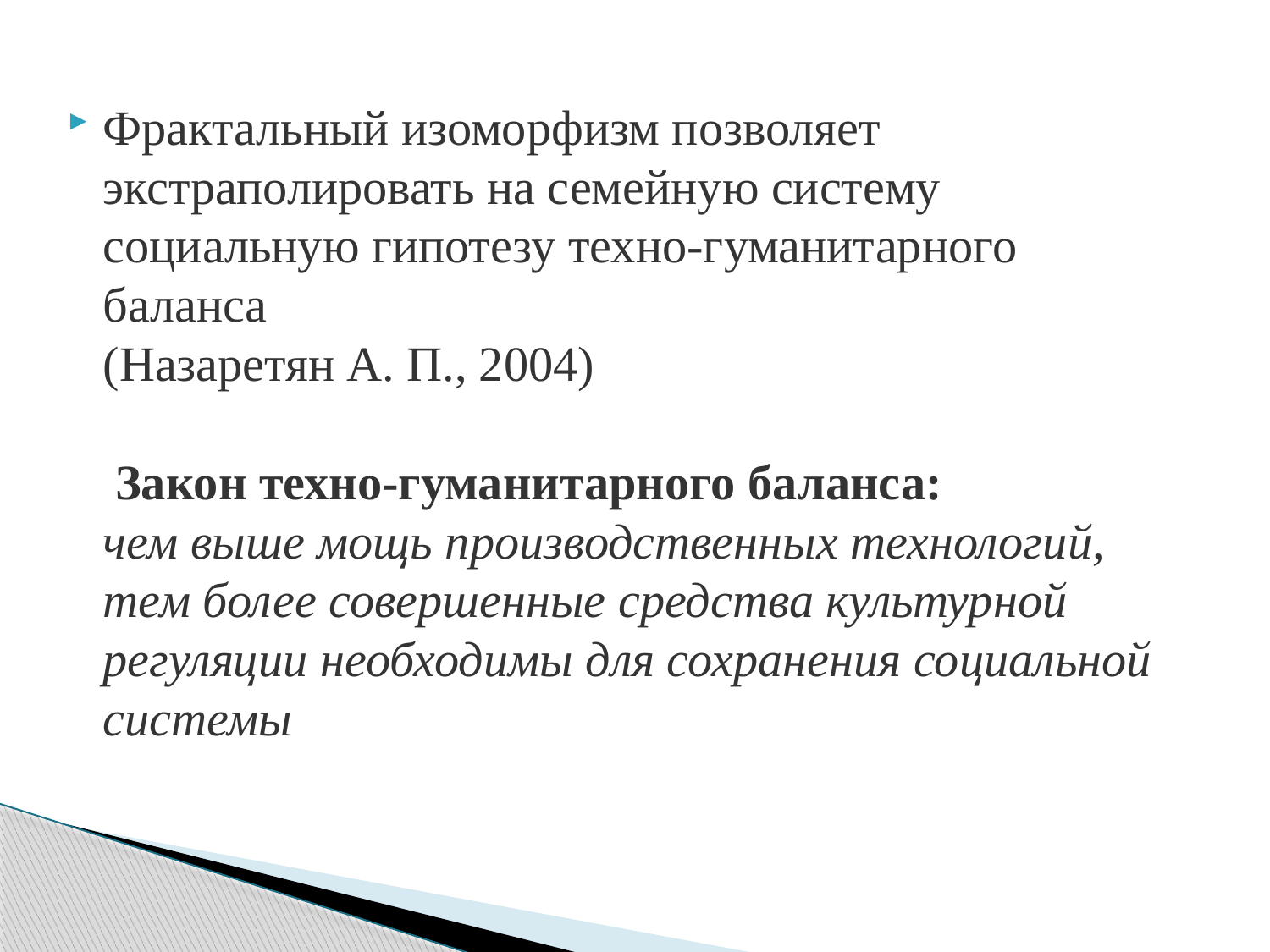

Фрактальный изоморфизм позволяет экстраполировать на семейную систему социальную гипотезу техно-гуманитарного баланса
(Назаретян А. П., 2004)
 Закон техно-гуманитарного баланса:
чем выше мощь производственных технологий, тем более совершенные средства культурной регуляции необходимы для сохранения социальной системы